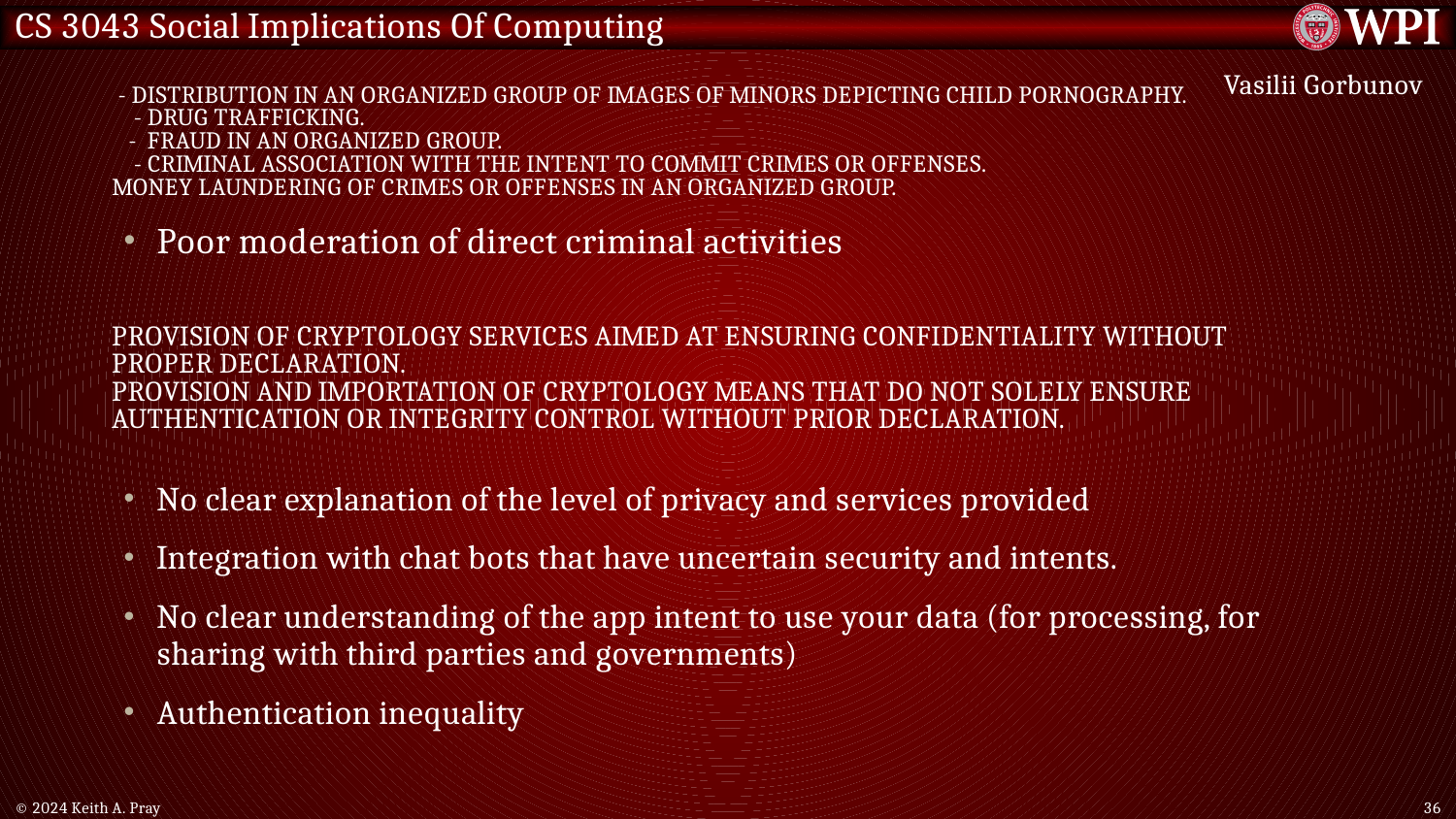

Vasilii Gorbunov
# - Distribution in an organized group of images of minors depicting child pornography. - Drug trafficking. -  Fraud in an organized group. - Criminal association with the intent to commit crimes or offenses. Money laundering of crimes or offenses in an organized group.
Poor moderation of direct criminal activities
Provision of cryptology services aimed at ensuring confidentiality without proper declaration.
Provision and importation of cryptology means that do not solely ensure authentication or integrity control without prior declaration.
No clear explanation of the level of privacy and services provided
Integration with chat bots that have uncertain security and intents.
No clear understanding of the app intent to use your data (for processing, for sharing with third parties and governments)
Authentication inequality
© 2024 Keith A. Pray
36